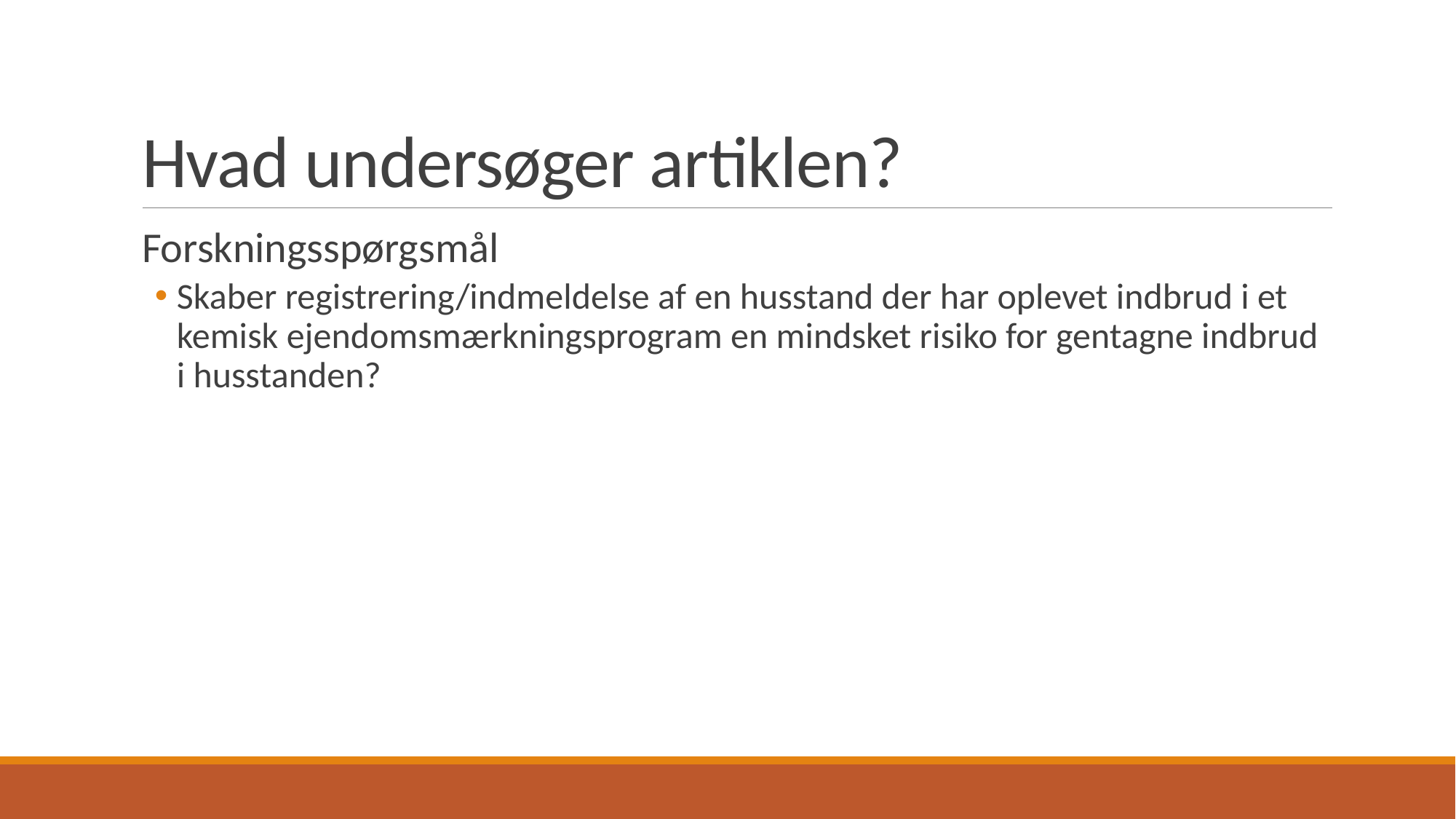

# Hvad undersøger artiklen?
Forskningsspørgsmål
Skaber registrering/indmeldelse af en husstand der har oplevet indbrud i et kemisk ejendomsmærkningsprogram en mindsket risiko for gentagne indbrud i husstanden?